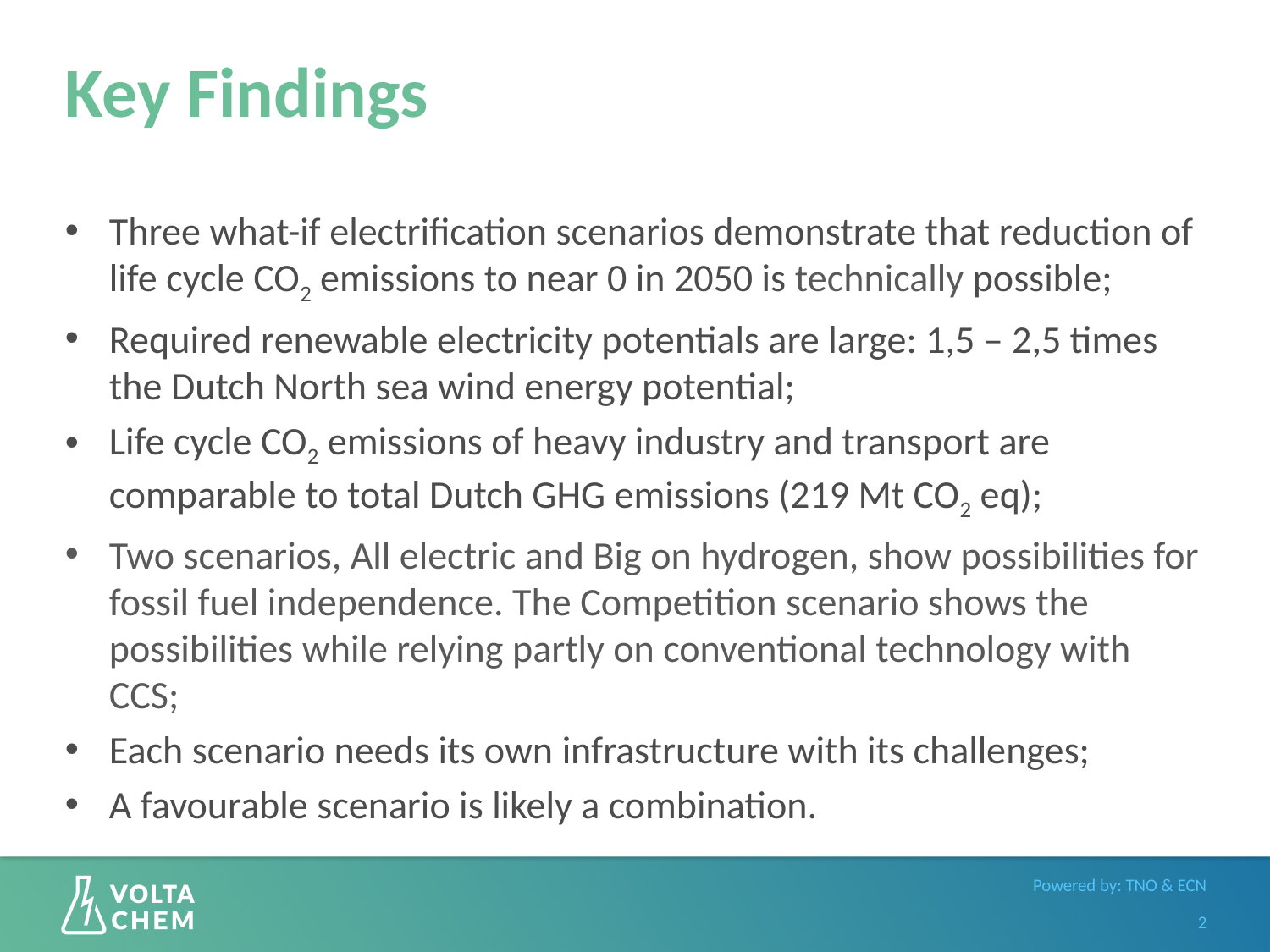

# Key Findings
Three what-if electrification scenarios demonstrate that reduction of life cycle CO2 emissions to near 0 in 2050 is technically possible;
Required renewable electricity potentials are large: 1,5 – 2,5 times the Dutch North sea wind energy potential;
Life cycle CO2 emissions of heavy industry and transport are comparable to total Dutch GHG emissions (219 Mt CO2 eq);
Two scenarios, All electric and Big on hydrogen, show possibilities for fossil fuel independence. The Competition scenario shows the possibilities while relying partly on conventional technology with CCS;
Each scenario needs its own infrastructure with its challenges;
A favourable scenario is likely a combination.

2